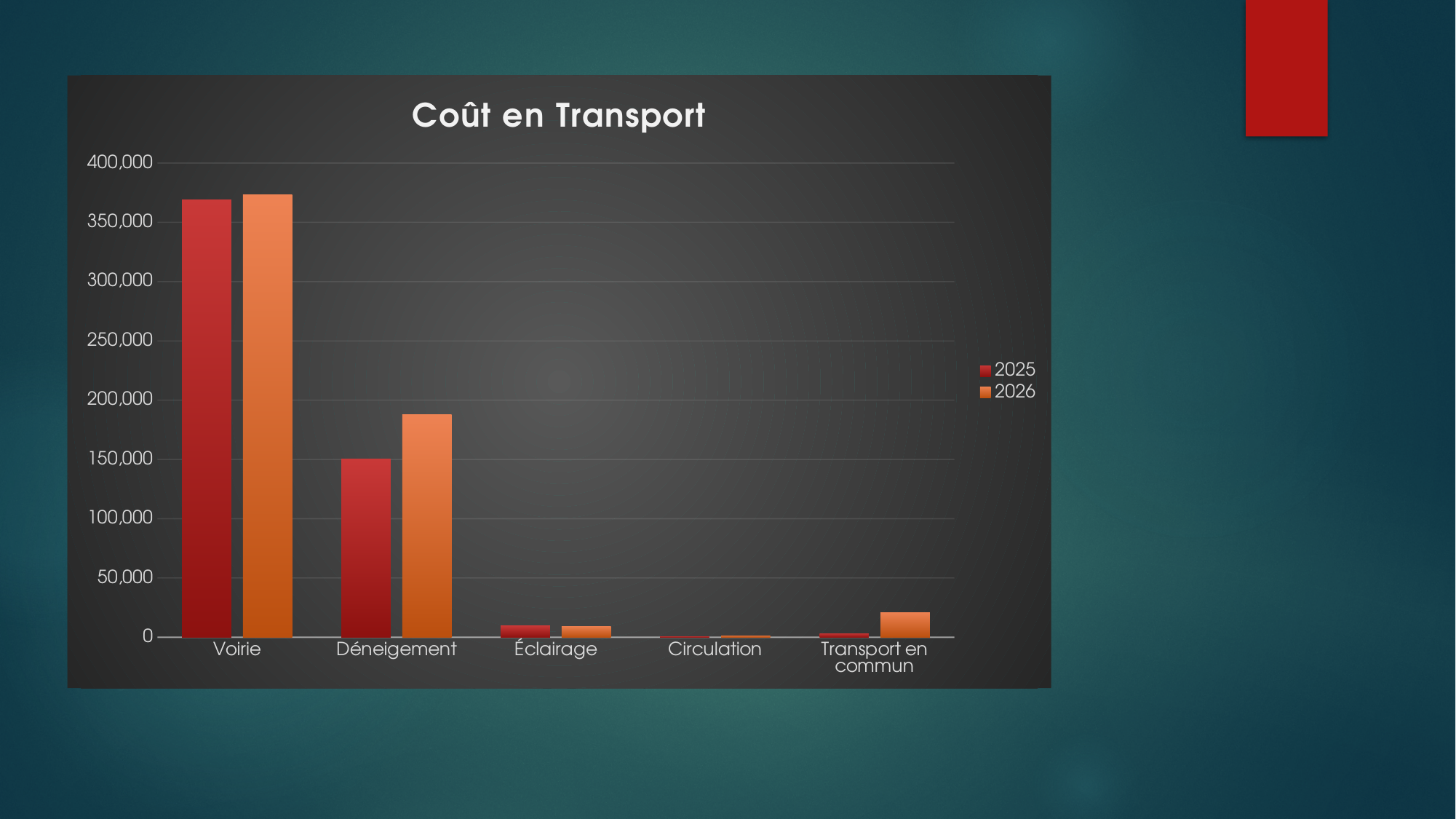

### Chart: Coût en Transport

| Category | 2025 | 2026 |
|---|---|---|
| Voirie | 368772.0 | 373140.0 |
| Déneigement | 150110.0 | 188000.0 |
| Éclairage | 9500.0 | 9000.0 |
| Circulation | 500.0 | 1000.0 |
| Transport en commun | 3104.0 | 20540.0 |